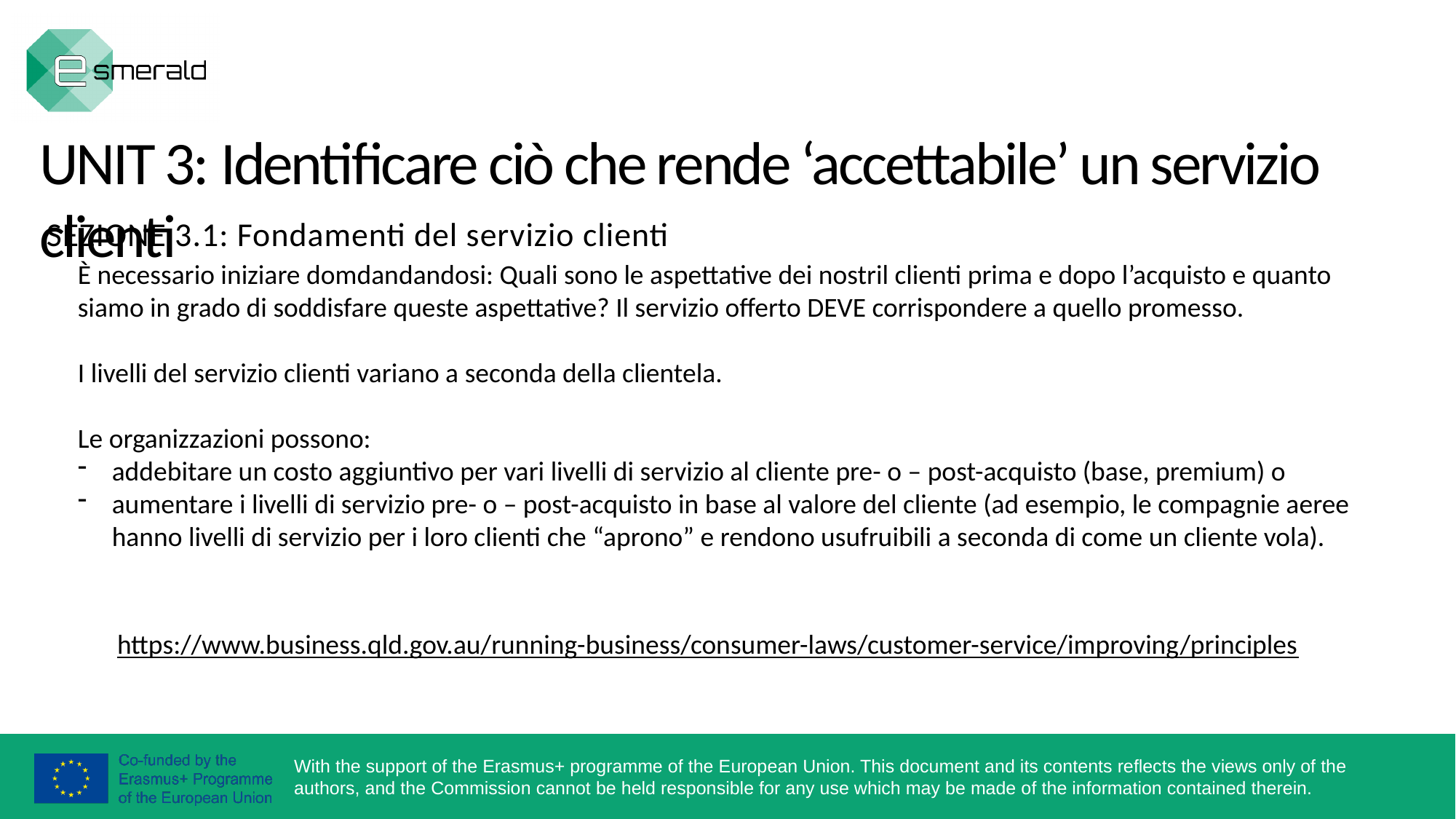

UNIT 3: Identificare ciò che rende ‘accettabile’ un servizio clienti
SEZIONE 3.1: Fondamenti del servizio clienti
È necessario iniziare domdandandosi: Quali sono le aspettative dei nostril clienti prima e dopo l’acquisto e quanto siamo in grado di soddisfare queste aspettative? Il servizio offerto DEVE corrispondere a quello promesso.

I livelli del servizio clienti variano a seconda della clientela.

Le organizzazioni possono:
addebitare un costo aggiuntivo per vari livelli di servizio al cliente pre- o – post-acquisto (base, premium) o
aumentare i livelli di servizio pre- o – post-acquisto in base al valore del cliente (ad esempio, le compagnie aeree hanno livelli di servizio per i loro clienti che “aprono” e rendono usufruibili a seconda di come un cliente vola).
https://www.business.qld.gov.au/running-business/consumer-laws/customer-service/improving/principles